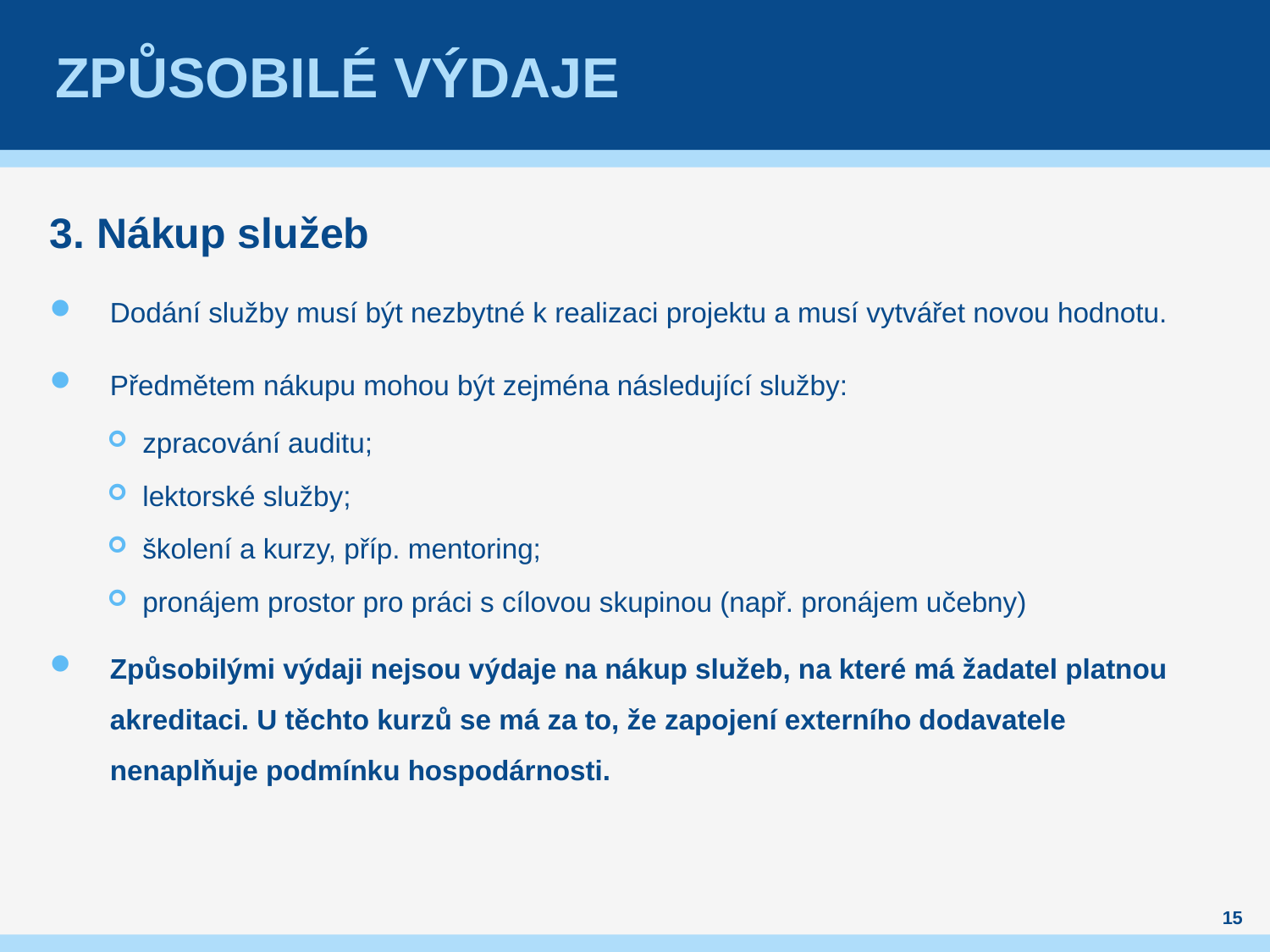

# Způsobilé výdaje
3. Nákup služeb
Dodání služby musí být nezbytné k realizaci projektu a musí vytvářet novou hodnotu.
Předmětem nákupu mohou být zejména následující služby:
zpracování auditu;
lektorské služby;
školení a kurzy, příp. mentoring;
pronájem prostor pro práci s cílovou skupinou (např. pronájem učebny)
Způsobilými výdaji nejsou výdaje na nákup služeb, na které má žadatel platnou akreditaci. U těchto kurzů se má za to, že zapojení externího dodavatele nenaplňuje podmínku hospodárnosti.
15